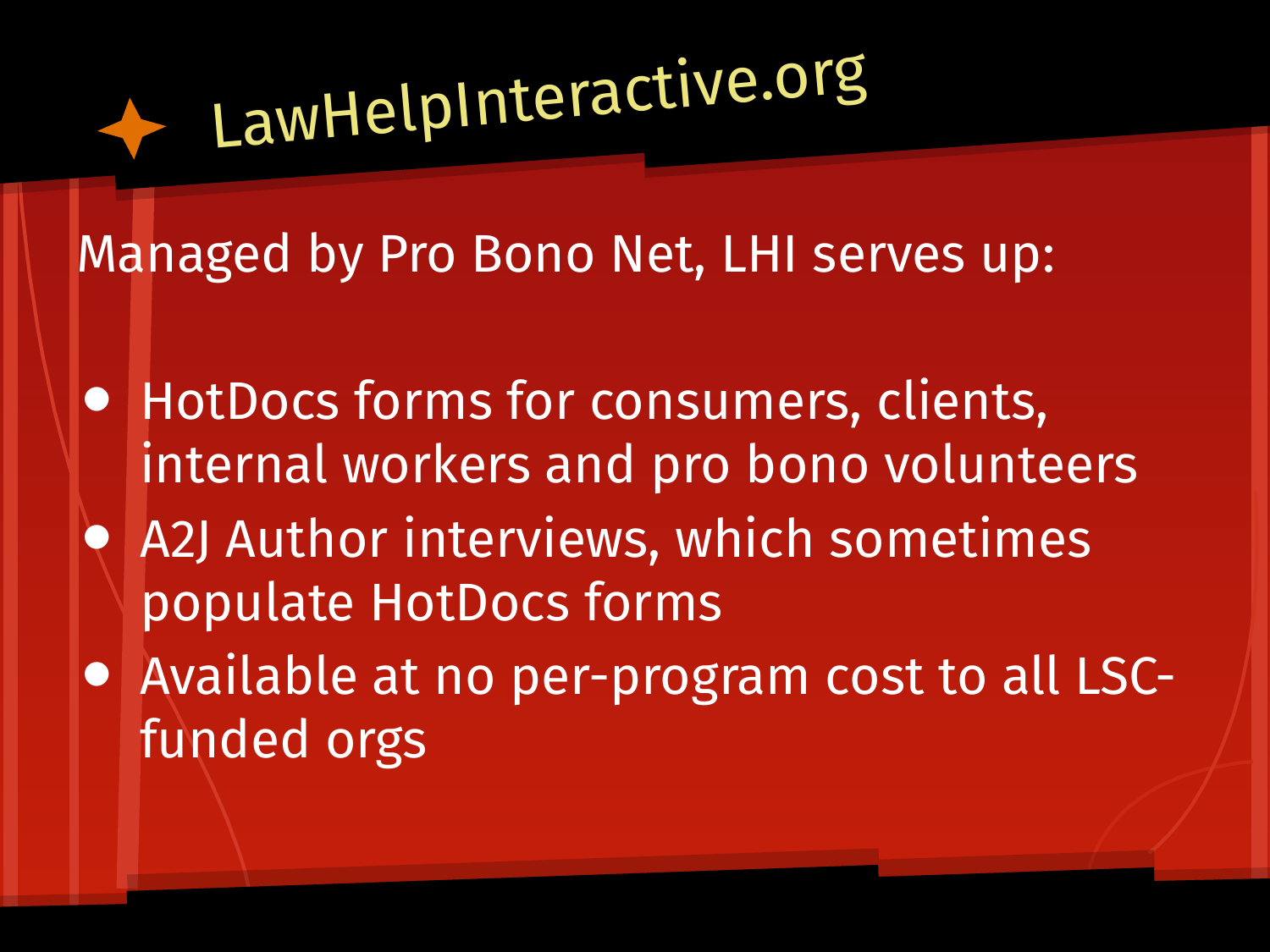

# LawHelpInteractive.org
Managed by Pro Bono Net, LHI serves up:

HotDocs forms for consumers, clients, internal workers and pro bono volunteers
A2J Author interviews, which sometimes populate HotDocs forms
Available at no per-program cost to all LSC-funded orgs